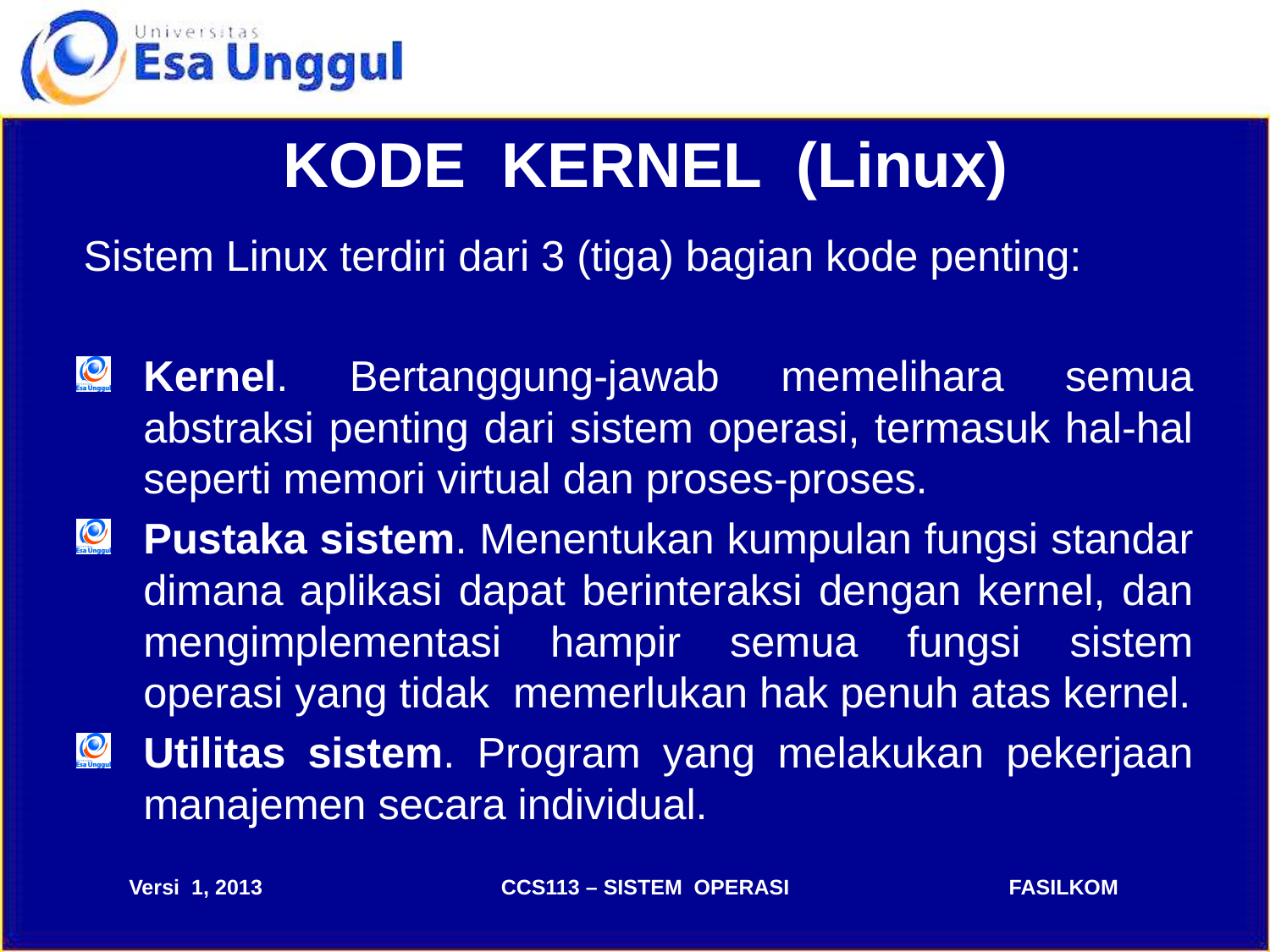

# KODE  KERNEL  (Linux)
Sistem Linux terdiri dari 3 (tiga) bagian kode penting:

Kernel. Bertanggung-jawab memelihara semua abstraksi penting dari sistem operasi, termasuk hal-hal seperti memori virtual dan proses-proses.
Pustaka sistem. Menentukan kumpulan fungsi standar dimana aplikasi dapat berinteraksi dengan kernel, dan mengimplementasi hampir semua fungsi sistem operasi yang tidak  memerlukan hak penuh atas kernel.
Utilitas sistem. Program yang melakukan pekerjaan manajemen secara individual.